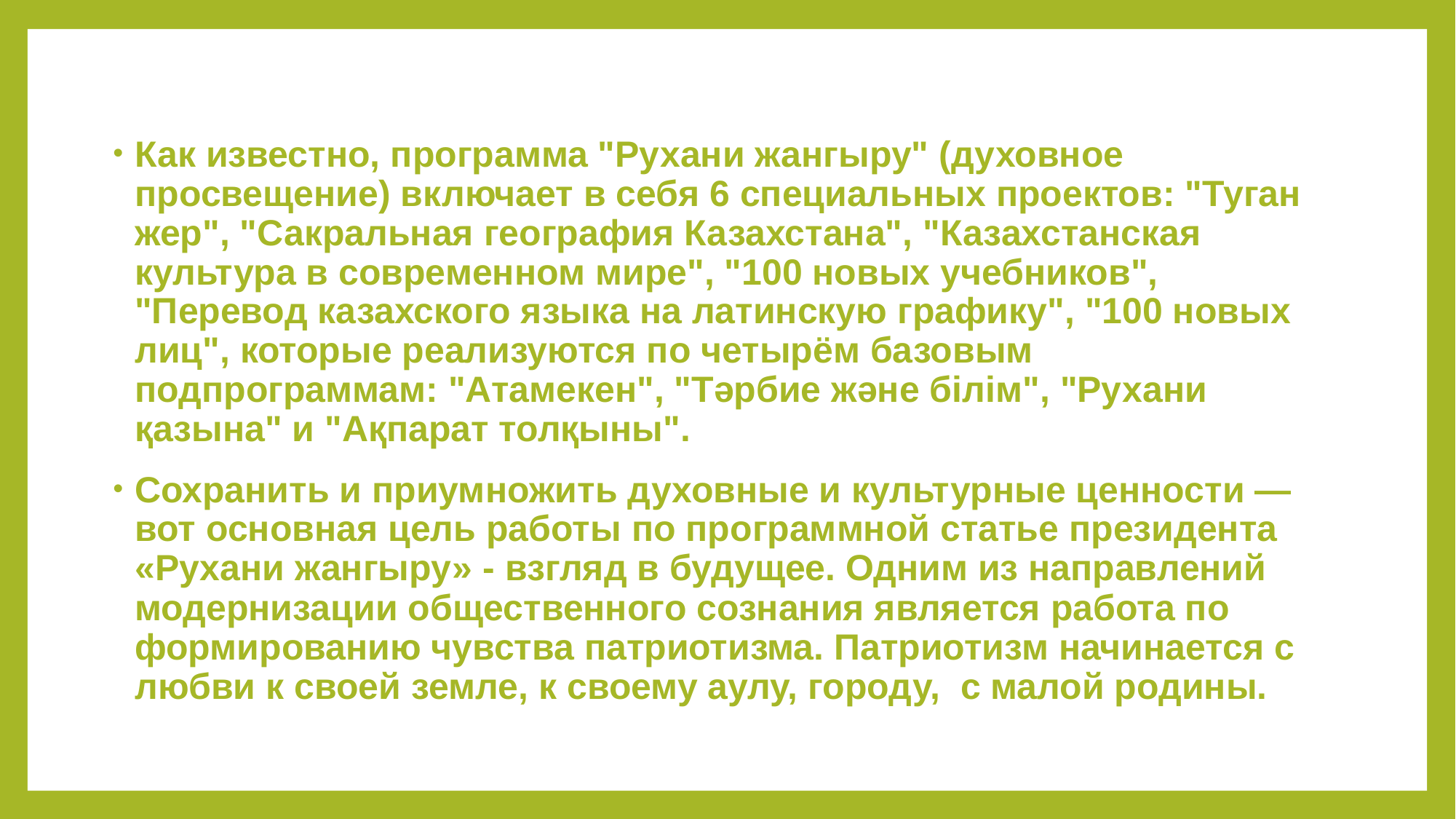

Как известно, программа "Рухани жангыру" (духовное просвещение) включает в себя 6 специальных проектов: "Туган жер", "Сакральная география Казахстана", "Казахстанская культура в современном мире", "100 новых учебников", "Перевод казахского языка на латинскую графику", "100 новых лиц", которые реализуются по четырём базовым подпрограммам: "Атамекен", "Тәрбие және білім", "Рухани қазына" и "Ақпарат толқыны".
Сохранить и приумножить духовные и культурные ценности — вот основная цель работы по программной статье президента «Рухани жангыру» - взгляд в будущее. Одним из направлений модернизации общественного сознания является работа по формированию чувства патриотизма. Патриотизм начинается с любви к своей земле, к своему аулу, городу,  с малой родины.